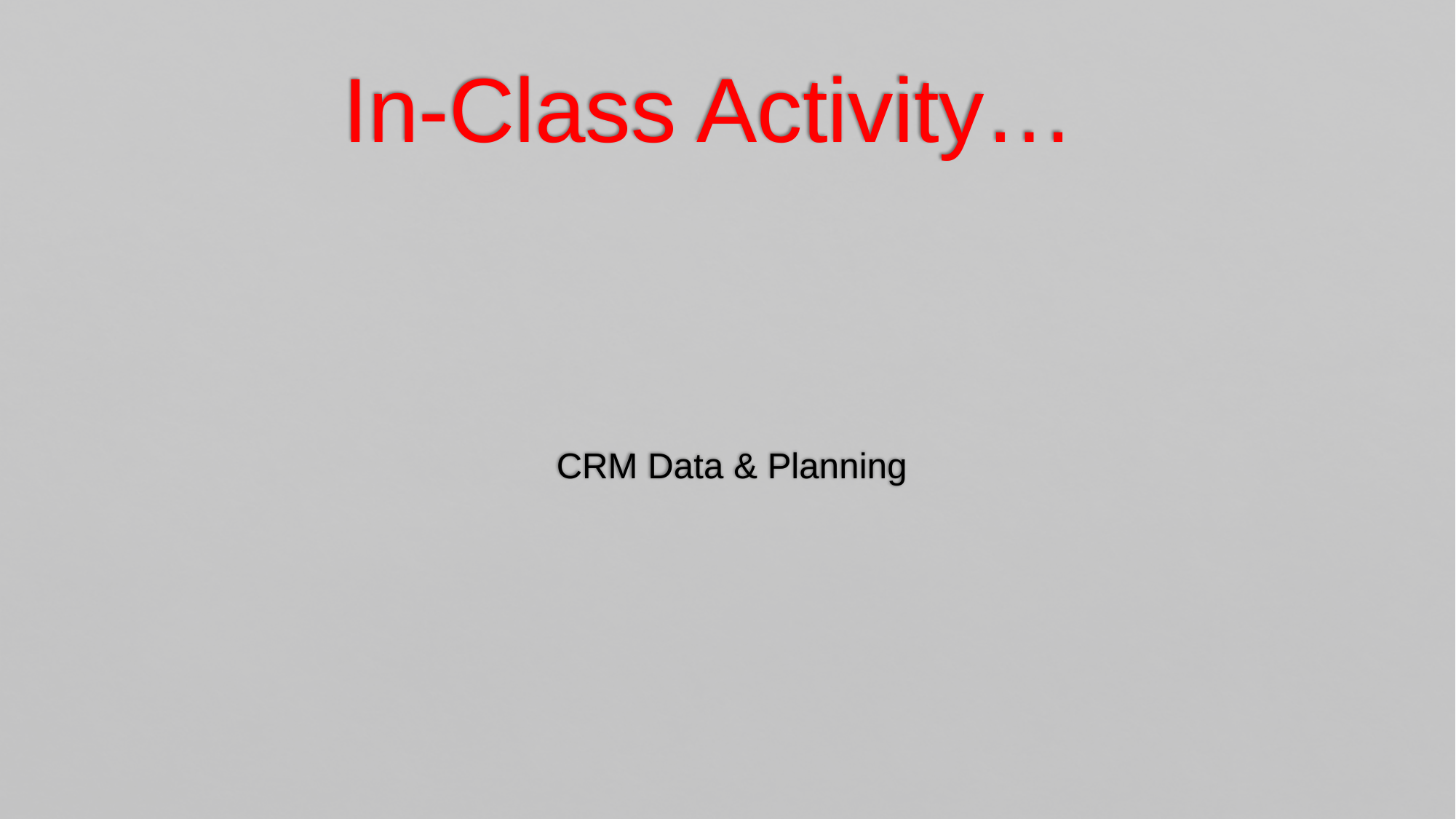

In-Class Activity…
# CRM Data & Planning